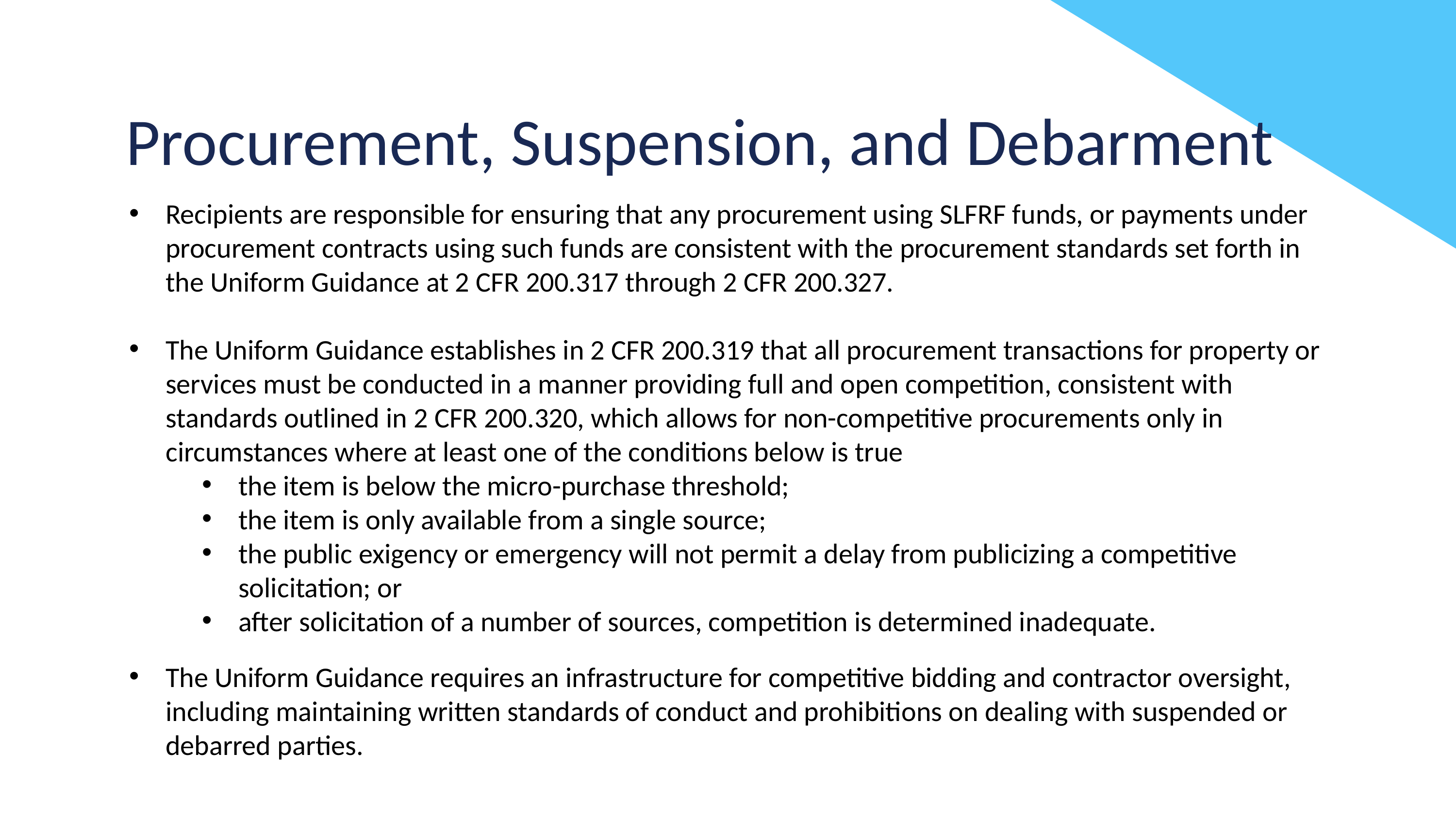

Procurement, Suspension, and Debarment

Recipients are responsible for ensuring that any procurement using SLFRF funds, or payments under procurement contracts using such funds are consistent with the procurement standards set forth in the Uniform Guidance at 2 CFR 200.317 through 2 CFR 200.327.

The Uniform Guidance establishes in 2 CFR 200.319 that all procurement transactions for property or services must be conducted in a manner providing full and open competition, consistent with standards outlined in 2 CFR 200.320, which allows for non-competitive procurements only in circumstances where at least one of the conditions below is true
the item is below the micro-purchase threshold;
the item is only available from a single source;
the public exigency or emergency will not permit a delay from publicizing a competitive solicitation; or
after solicitation of a number of sources, competition is determined inadequate.

The Uniform Guidance requires an infrastructure for competitive bidding and contractor oversight, including maintaining written standards of conduct and prohibitions on dealing with suspended or debarred parties.